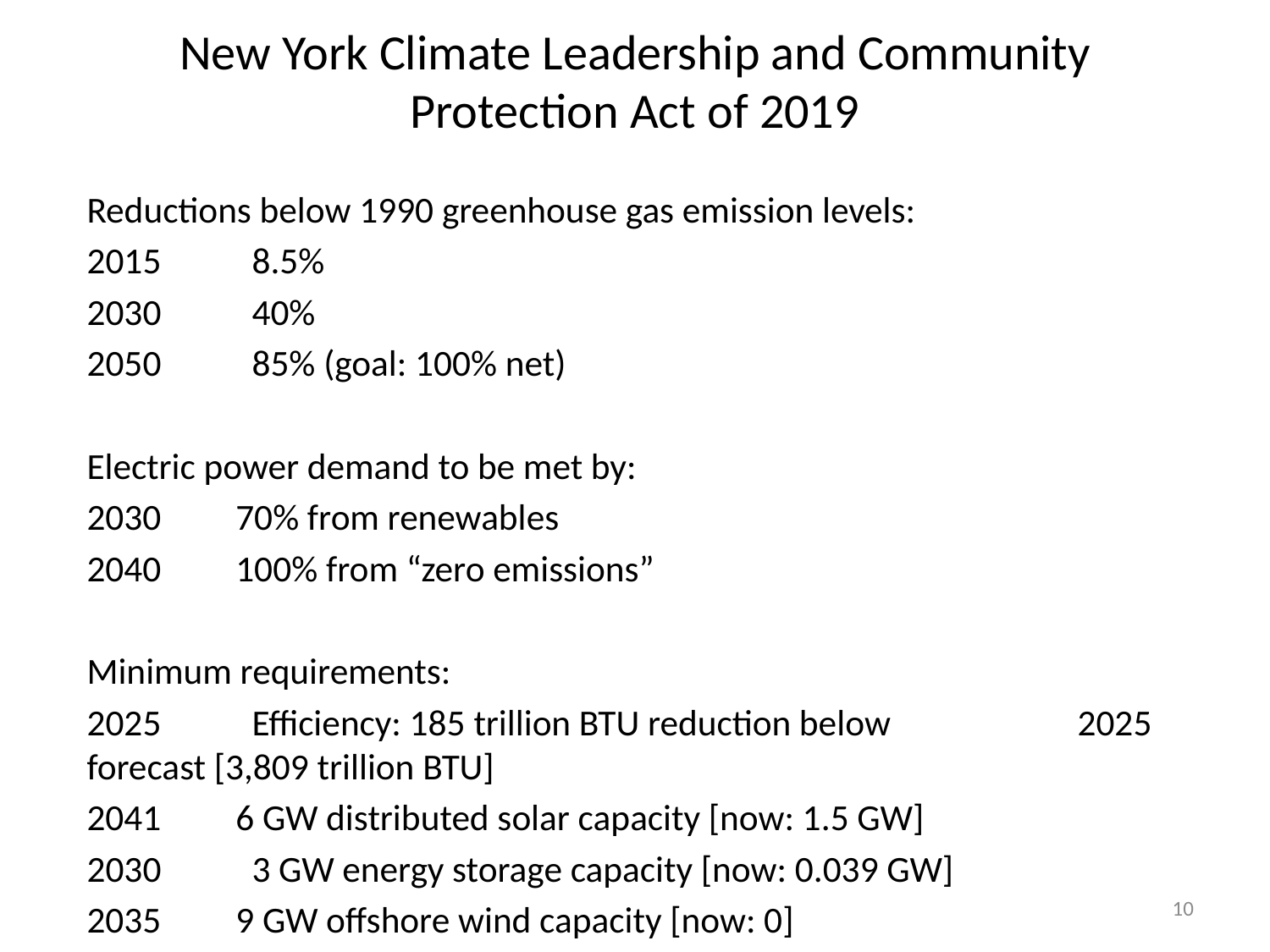

# New York Climate Leadership and Community Protection Act of 2019
Reductions below 1990 greenhouse gas emission levels:
2015		8.5%
2030		40%
2050		85% (goal: 100% net)

Electric power demand to be met by:
 		70% from renewables
 		100% from “zero emissions”

Minimum requirements:
2025		Efficiency: 185 trillion BTU reduction below 			2025 forecast [3,809 trillion BTU]
 		6 GW distributed solar capacity [now: 1.5 GW]
2030		3 GW energy storage capacity [now: 0.039 GW]
 		9 GW offshore wind capacity [now: 0]

10